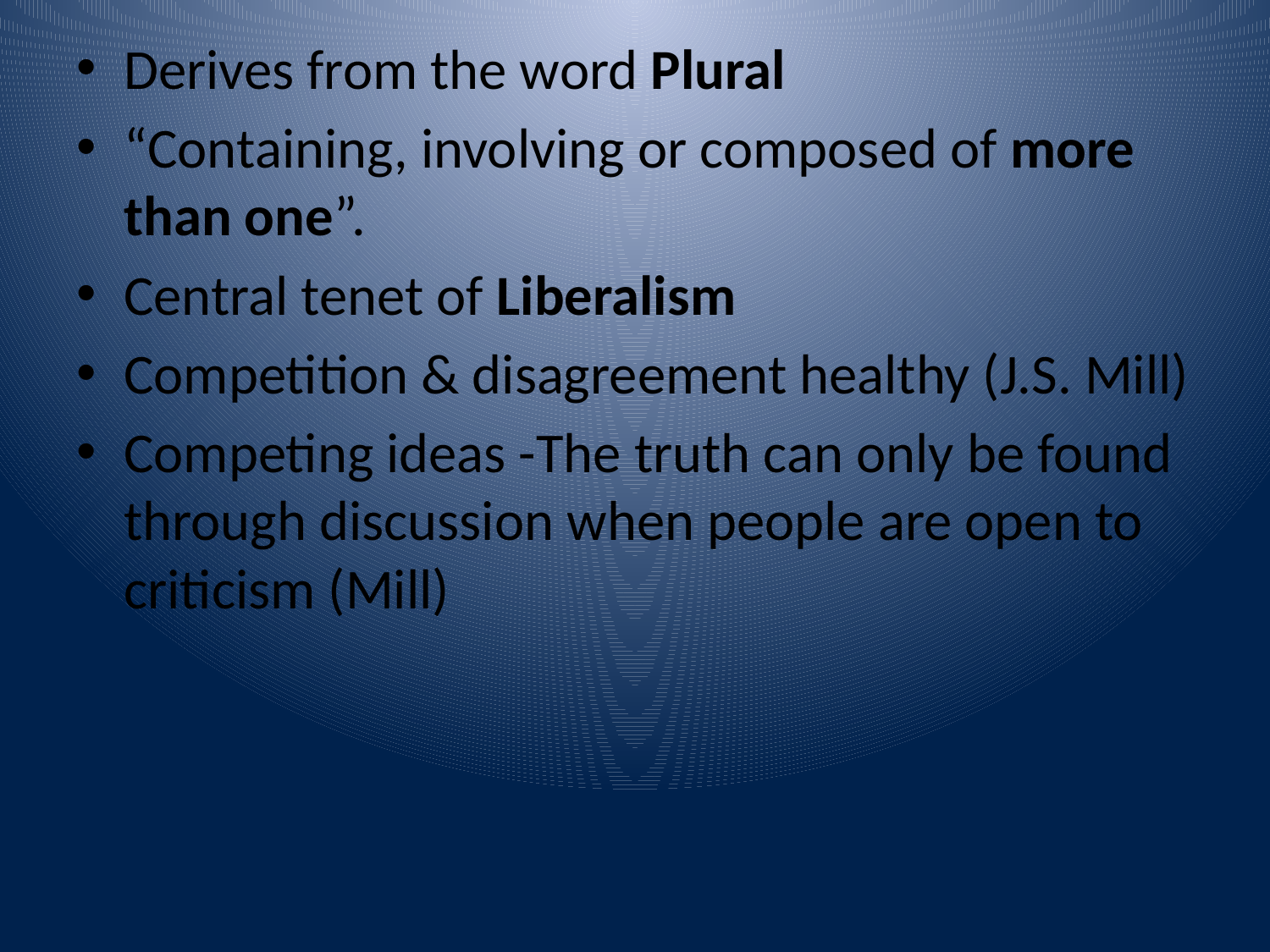

Derives from the word Plural
“Containing, involving or composed of more than one”.
Central tenet of Liberalism
Competition & disagreement healthy (J.S. Mill)
Competing ideas -The truth can only be found through discussion when people are open to criticism (Mill)